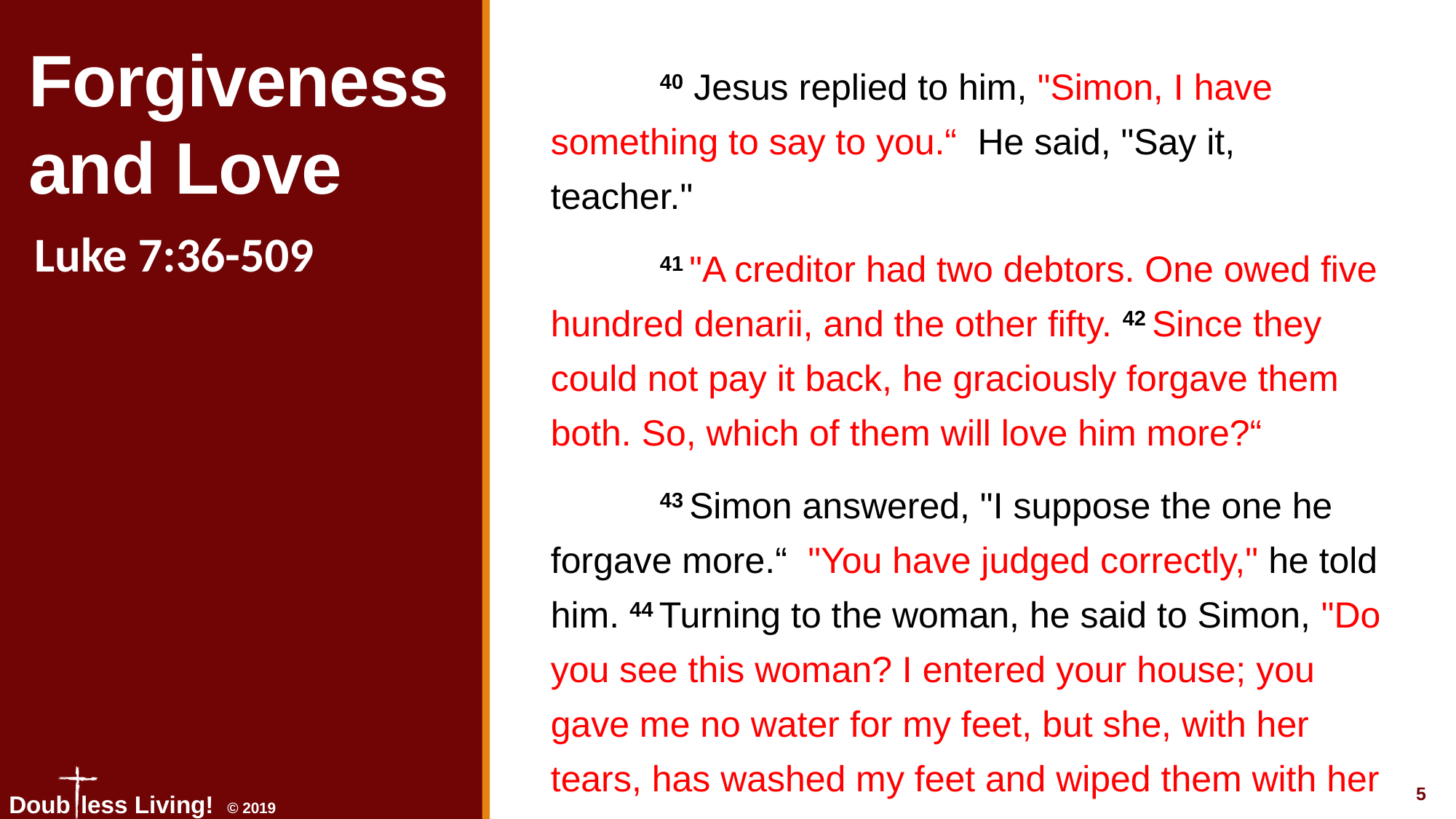

Forgiveness and Love
	40 Jesus replied to him, "Simon, I have something to say to you.“  He said, "Say it, teacher."
	41 "A creditor had two debtors. One owed five hundred denarii, and the other fifty. 42 Since they could not pay it back, he graciously forgave them both. So, which of them will love him more?“
	43 Simon answered, "I suppose the one he forgave more.“  "You have judged correctly," he told him. 44 Turning to the woman, he said to Simon, "Do you see this woman? I entered your house; you gave me no water for my feet, but she, with her tears, has washed my feet and wiped them with her
Luke 7:36-509
5